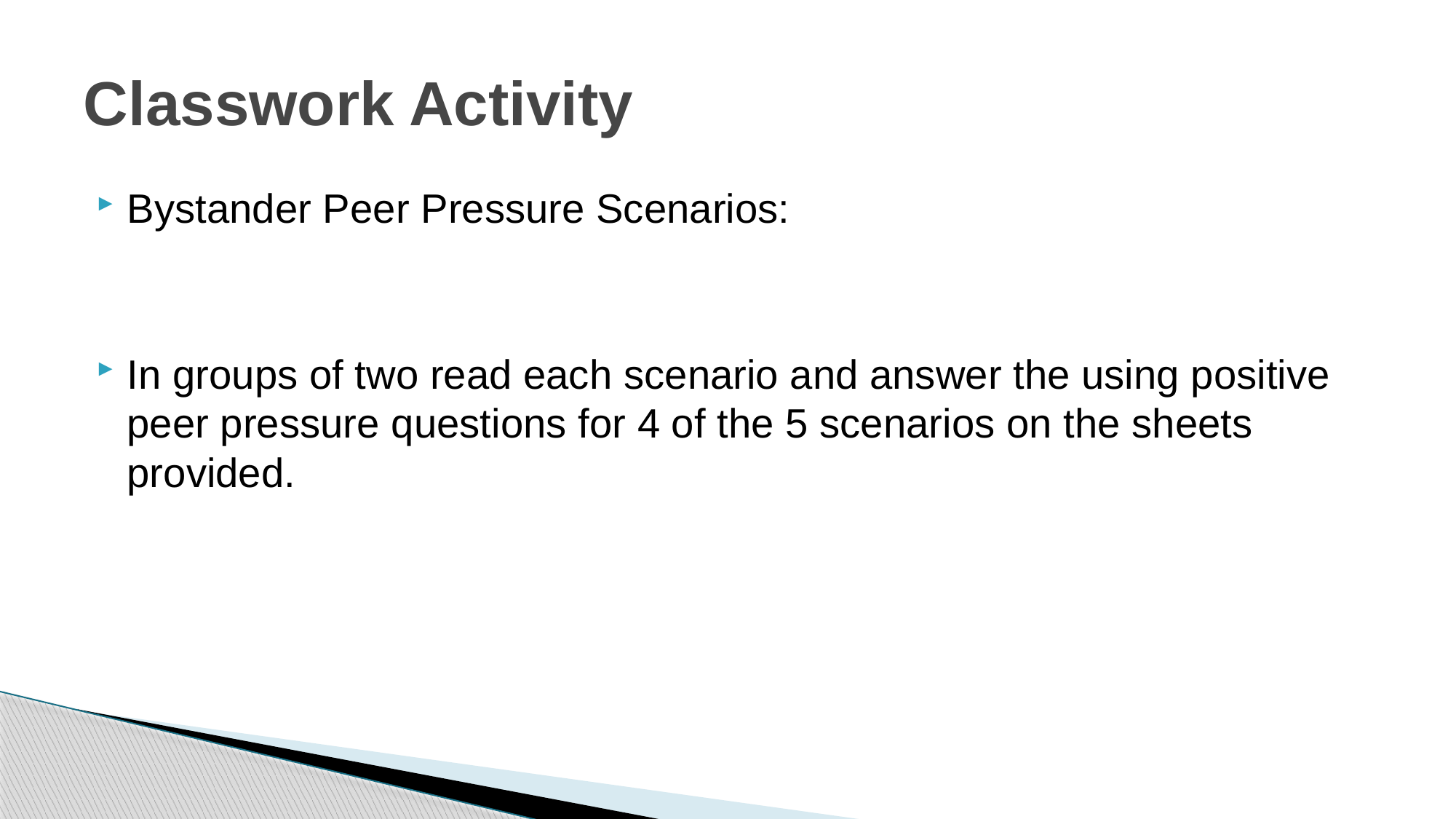

# Classwork Activity
Bystander Peer Pressure Scenarios:

In groups of two read each scenario and answer the using positive peer pressure questions for 4 of the 5 scenarios on the sheets provided.